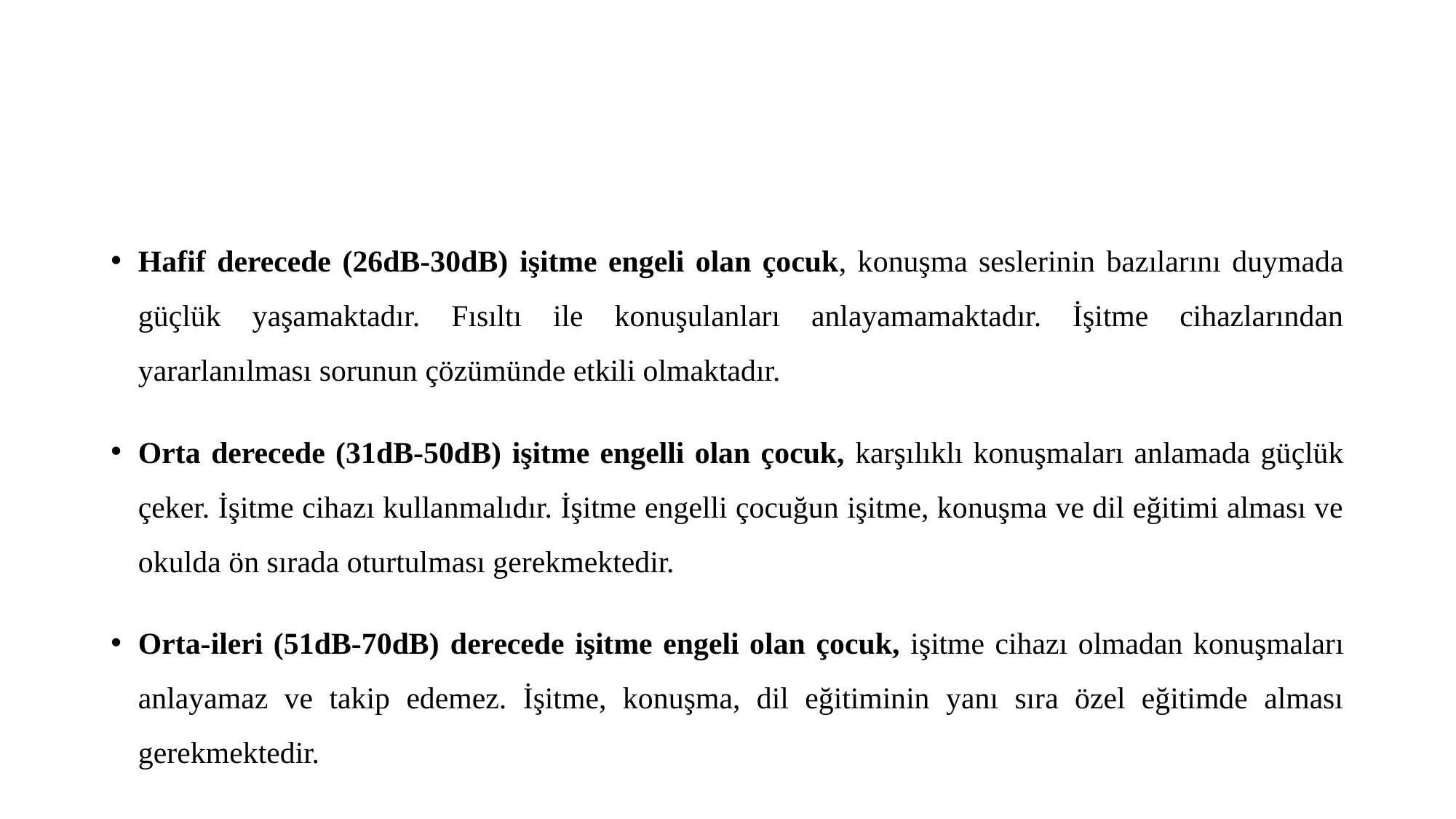

#
Hafif derecede (26dB-30dB) işitme engeli olan çocuk, konuşma seslerinin bazılarını duymada güçlük yaşamaktadır. Fısıltı ile konuşulanları anlayamamaktadır. İşitme cihazlarından yararlanılması sorunun çözümünde etkili olmaktadır.
Orta derecede (31dB-50dB) işitme engelli olan çocuk, karşılıklı konuşmaları anlamada güçlük çeker. İşitme cihazı kullanmalıdır. İşitme engelli çocuğun işitme, konuşma ve dil eğitimi alması ve okulda ön sırada oturtulması gerekmektedir.
Orta-ileri (51dB-70dB) derecede işitme engeli olan çocuk, işitme cihazı olmadan konuşmaları anlayamaz ve takip edemez. İşitme, konuşma, dil eğitiminin yanı sıra özel eğitimde alması gerekmektedir.